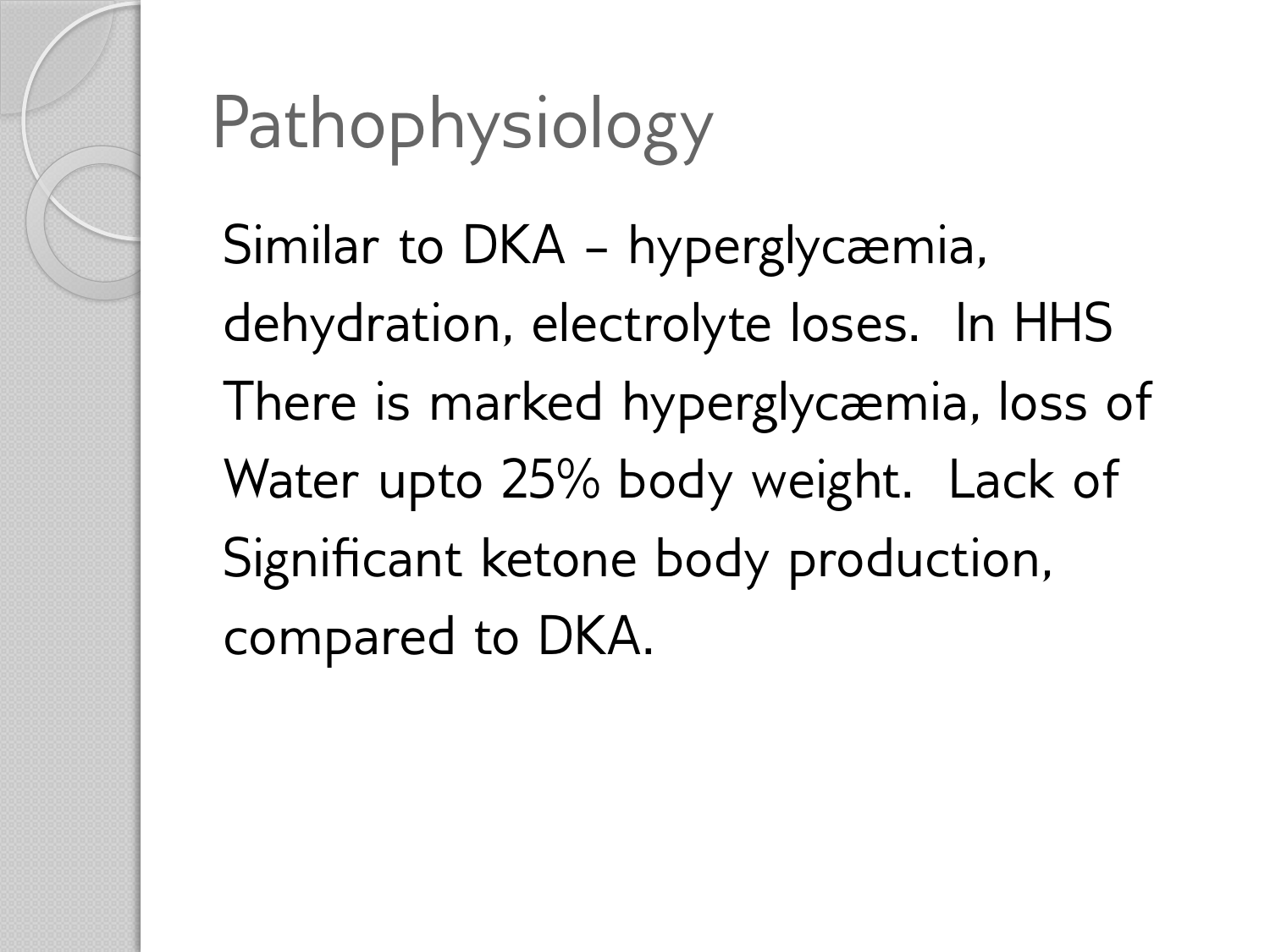

# Pathophysiology
Similar to DKA – hyperglycaemia,
dehydration, electrolyte loses.  In HHS
There is marked hyperglycaemia, loss of
Water upto 25% body weight.  Lack of
Significant ketone body production,
compared to DKA.